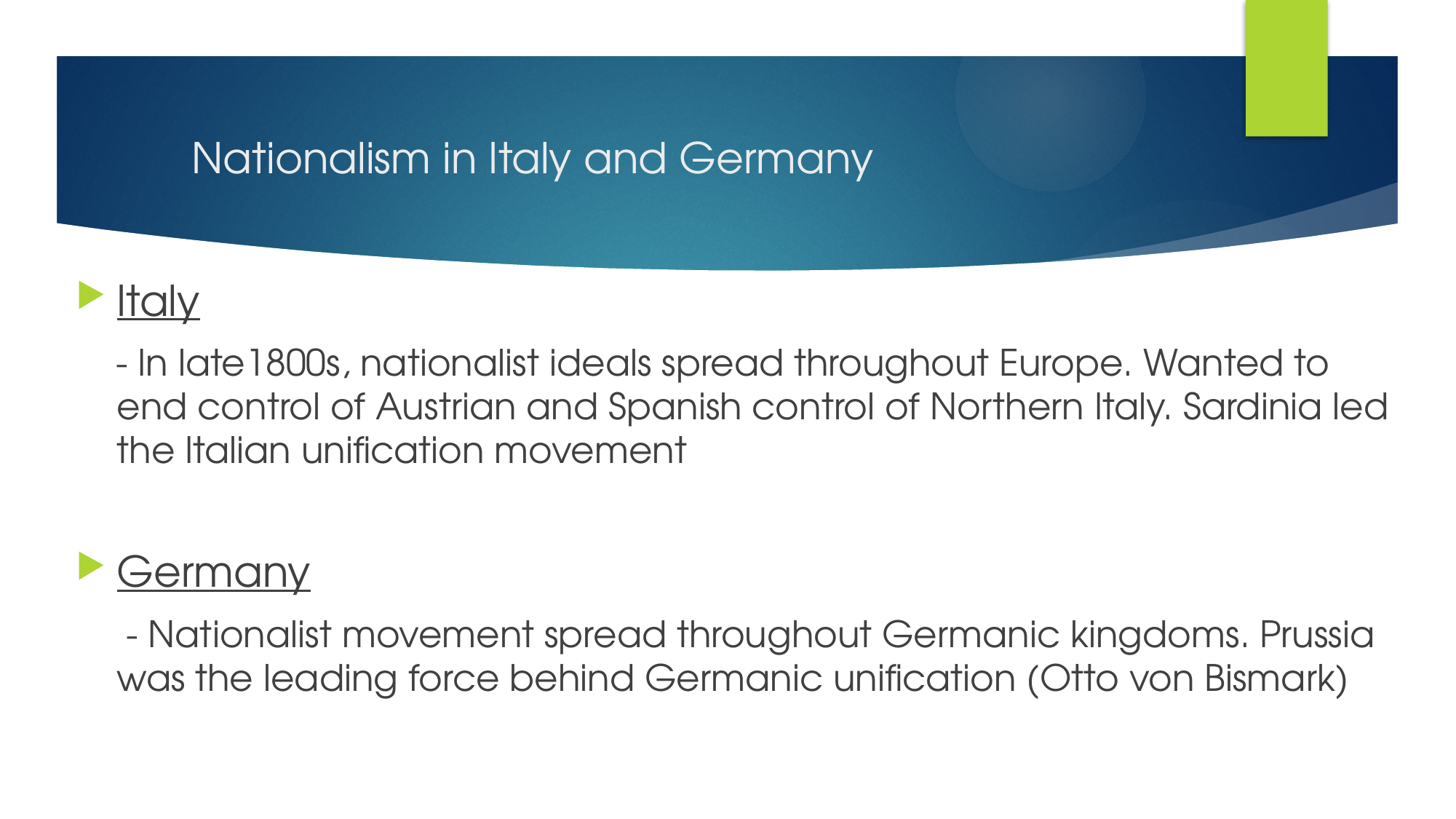

# Nationalism in Italy and Germany
Italy
    - In late1800s, nationalist ideals spread throughout Europe. Wanted to end control of Austrian and Spanish control of Northern Italy. Sardinia led the Italian unification movement

Germany
     - Nationalist movement spread throughout Germanic kingdoms. Prussia was the leading force behind Germanic unification (Otto von Bismark)